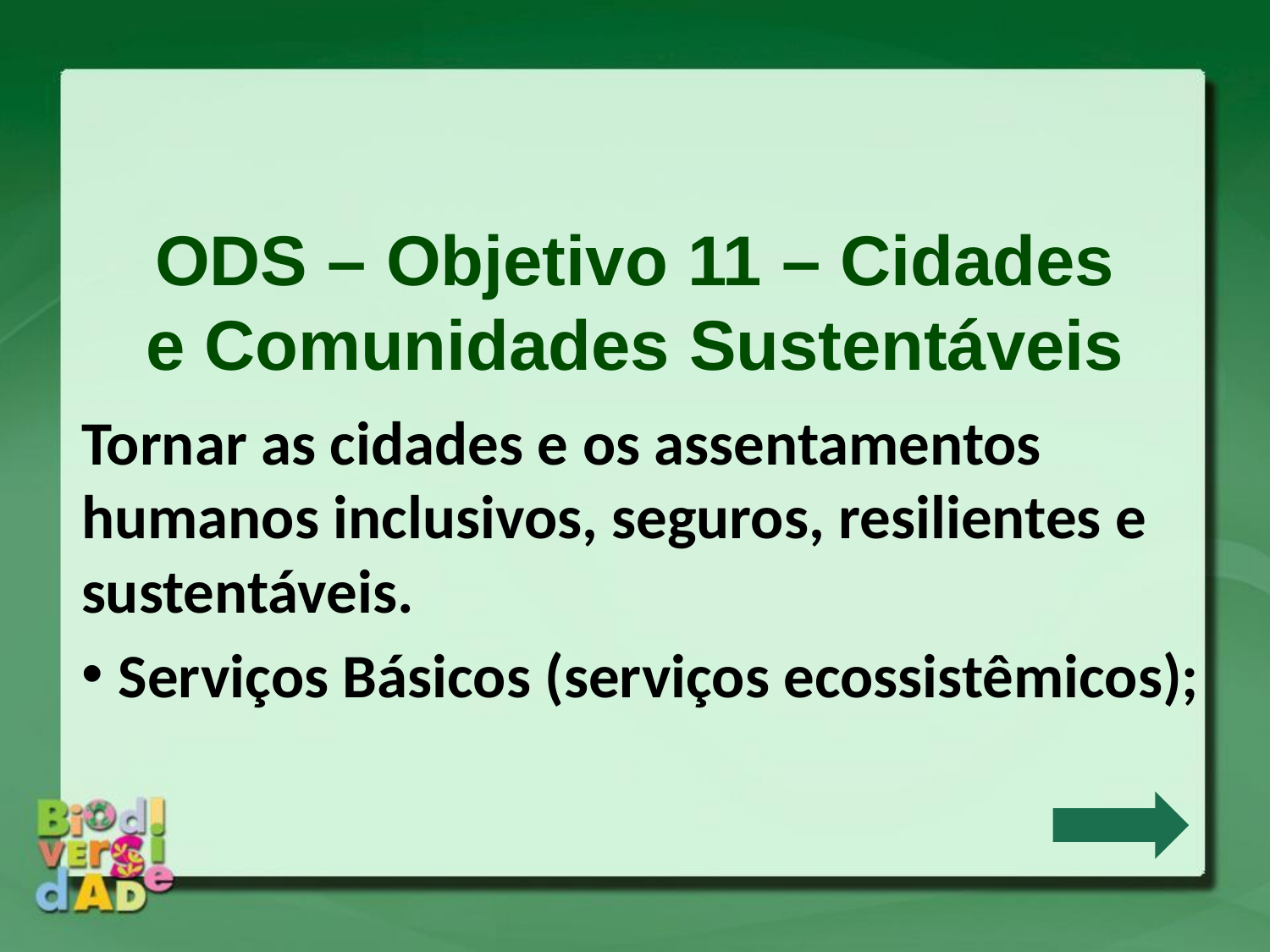

ODS – Objetivo 11 – Cidades
e Comunidades Sustentáveis
Tornar as cidades e os assentamentos humanos inclusivos, seguros, resilientes e sustentáveis.
Serviços Básicos (serviços ecossistêmicos);